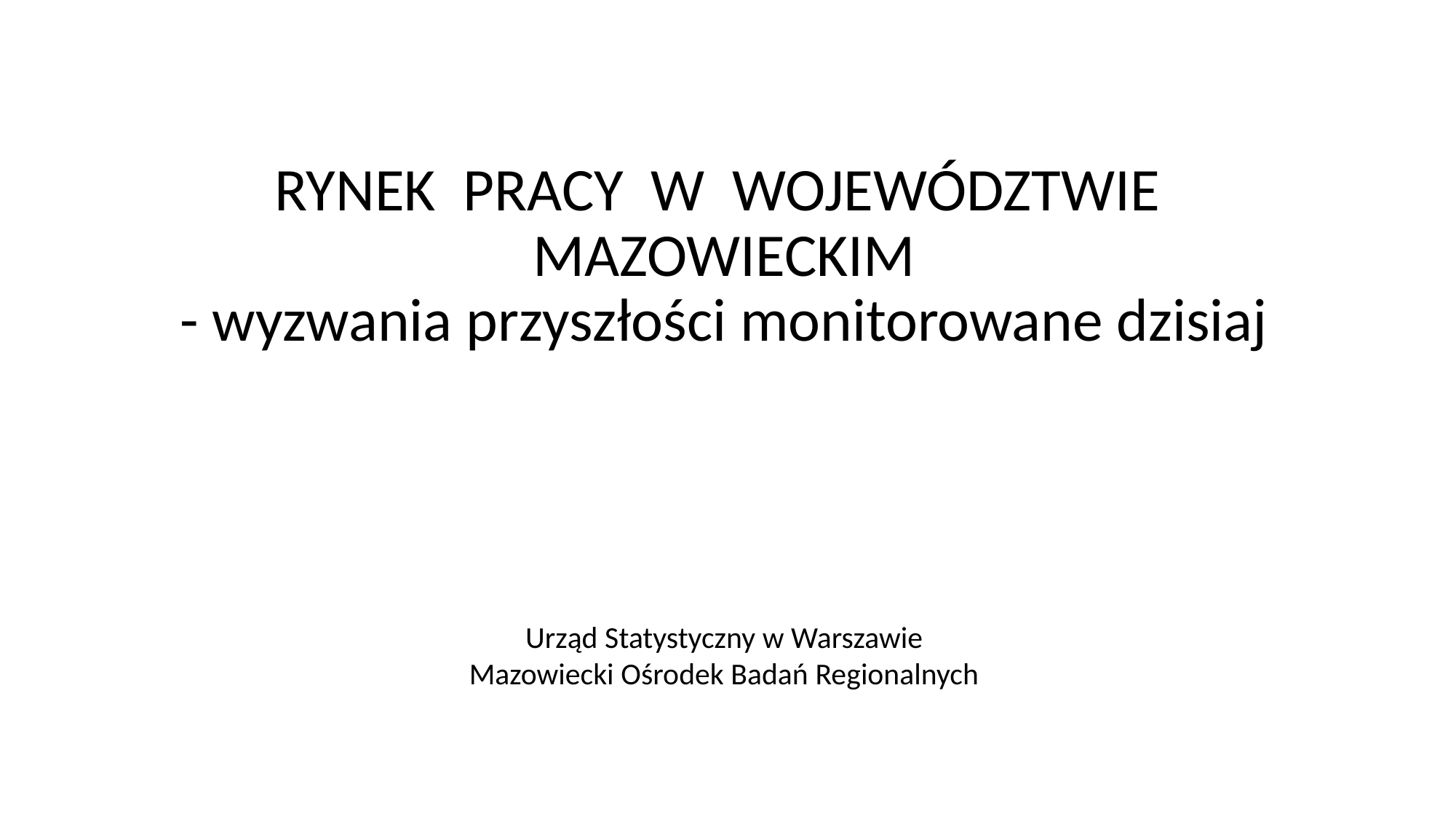

# RYNEK  PRACY  W  WOJEWÓDZTWIE  MAZOWIECKIM - wyzwania przyszłości monitorowane dzisiaj
Urząd Statystyczny w Warszawie
Mazowiecki Ośrodek Badań Regionalnych